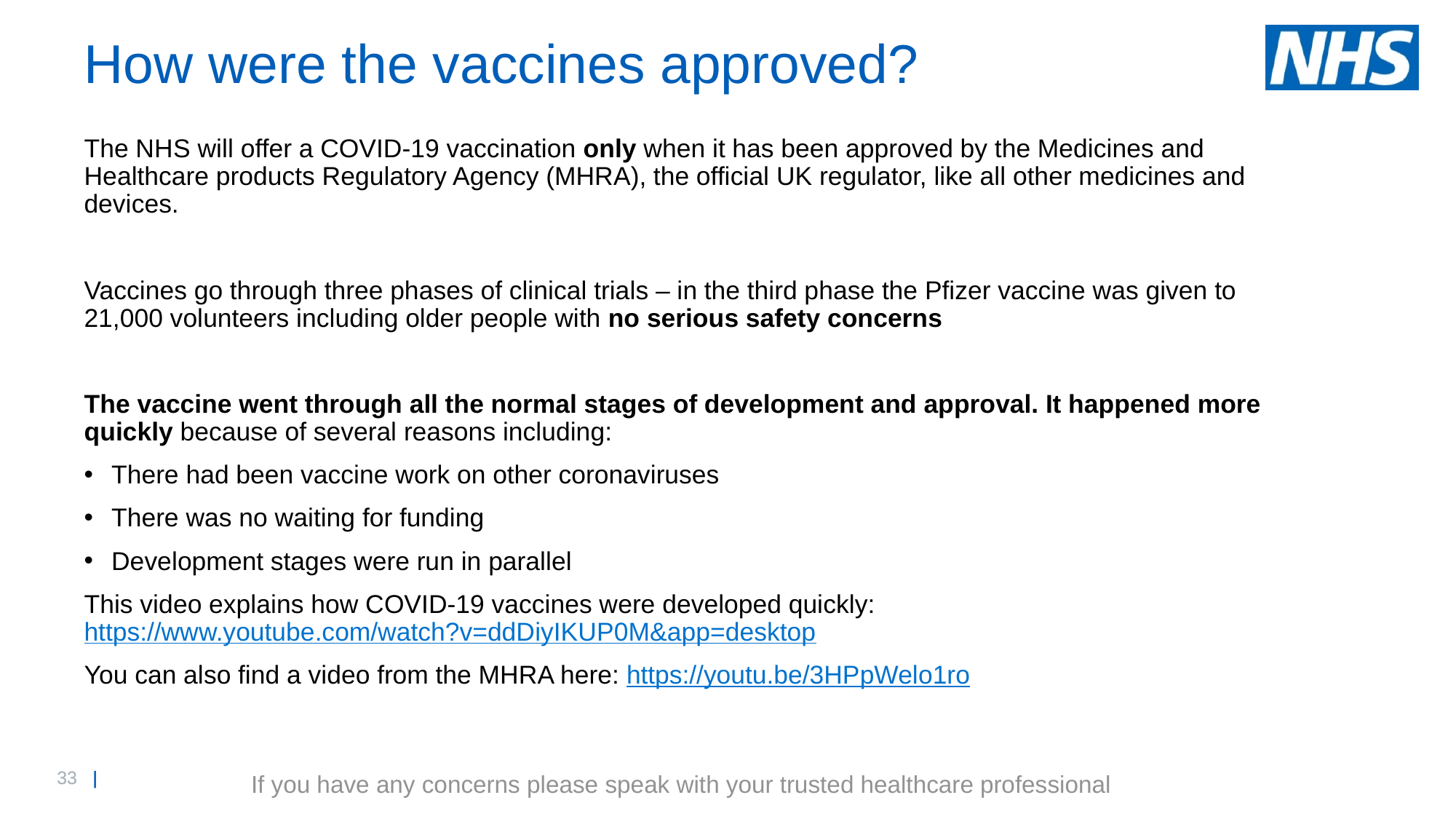

# How were the vaccines approved?
The NHS will offer a COVID-19 vaccination only when it has been approved by the Medicines and Healthcare products Regulatory Agency (MHRA), the official UK regulator, like all other medicines and devices.

Vaccines go through three phases of clinical trials – in the third phase the Pfizer vaccine was given to 21,000 volunteers including older people with no serious safety concerns

The vaccine went through all the normal stages of development and approval. It happened more quickly because of several reasons including:
There had been vaccine work on other coronaviruses
There was no waiting for funding
Development stages were run in parallel
This video explains how COVID-19 vaccines were developed quickly: https://www.youtube.com/watch?v=ddDiyIKUP0M&app=desktop
You can also find a video from the MHRA here: https://youtu.be/3HPpWelo1ro